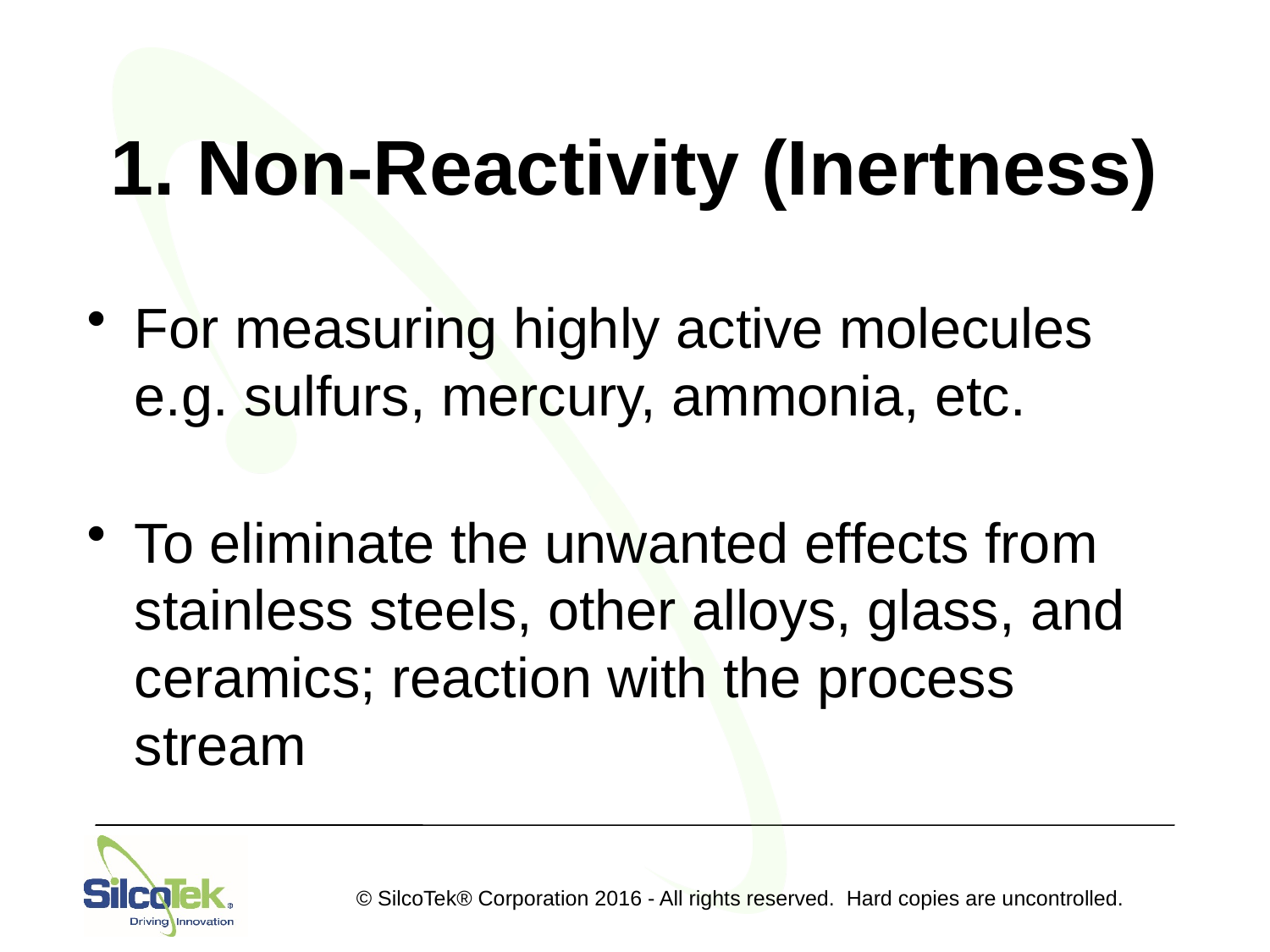

# 1. Non-Reactivity (Inertness)
For measuring highly active molecules e.g. sulfurs, mercury, ammonia, etc.
To eliminate the unwanted effects from stainless steels, other alloys, glass, and ceramics; reaction with the process stream
© SilcoTek® Corporation 2016 - All rights reserved.  Hard copies are uncontrolled.